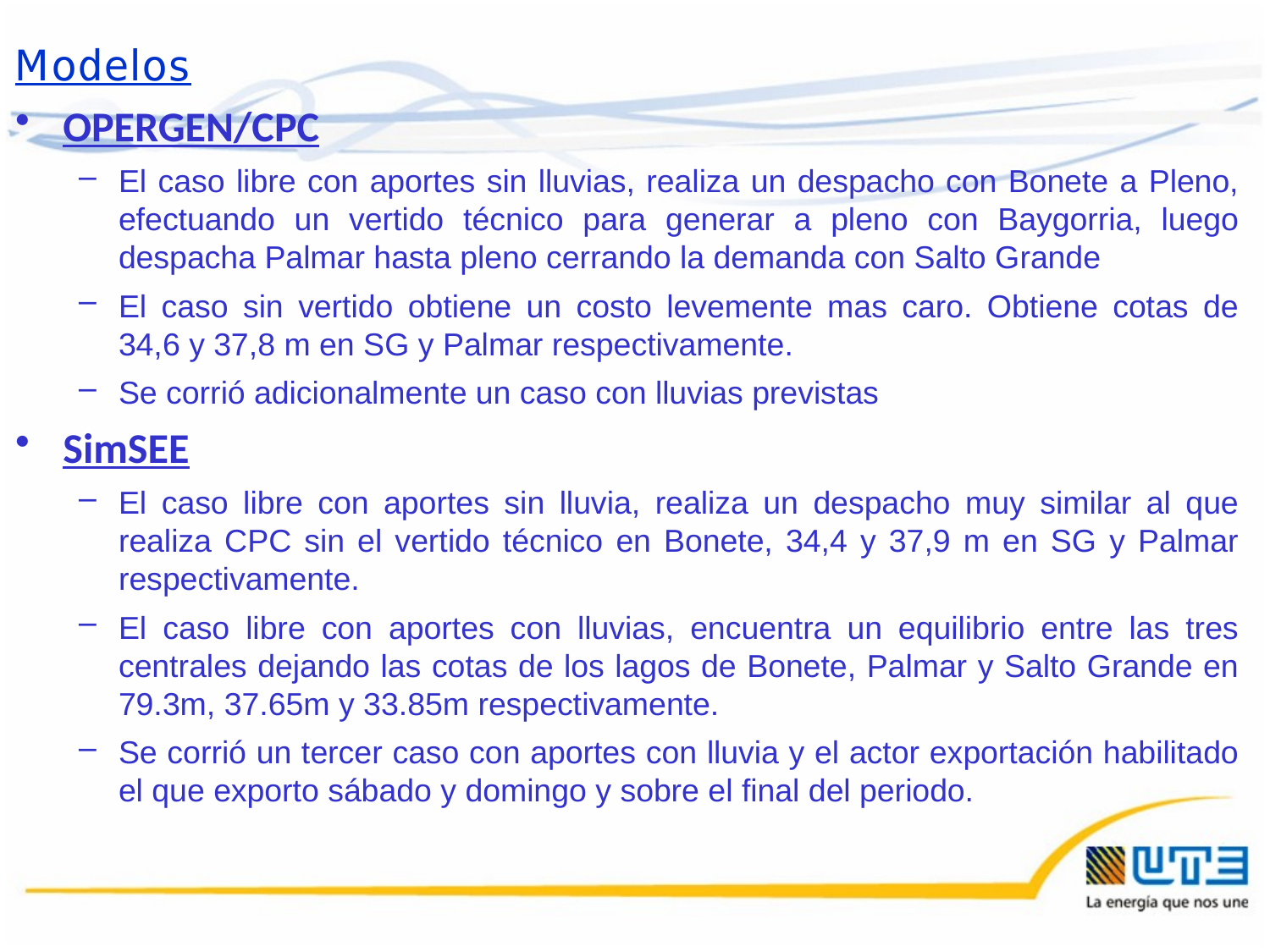

Modelos
OPERGEN/CPC
El caso libre con aportes sin lluvias, realiza un despacho con Bonete a Pleno, efectuando un vertido técnico para generar a pleno con Baygorria, luego despacha Palmar hasta pleno cerrando la demanda con Salto Grande
El caso sin vertido obtiene un costo levemente mas caro. Obtiene cotas de 34,6 y 37,8 m en SG y Palmar respectivamente.
Se corrió adicionalmente un caso con lluvias previstas
SimSEE
El caso libre con aportes sin lluvia, realiza un despacho muy similar al que realiza CPC sin el vertido técnico en Bonete, 34,4 y 37,9 m en SG y Palmar respectivamente.
El caso libre con aportes con lluvias, encuentra un equilibrio entre las tres centrales dejando las cotas de los lagos de Bonete, Palmar y Salto Grande en 79.3m, 37.65m y 33.85m respectivamente.
Se corrió un tercer caso con aportes con lluvia y el actor exportación habilitado el que exporto sábado y domingo y sobre el final del periodo.